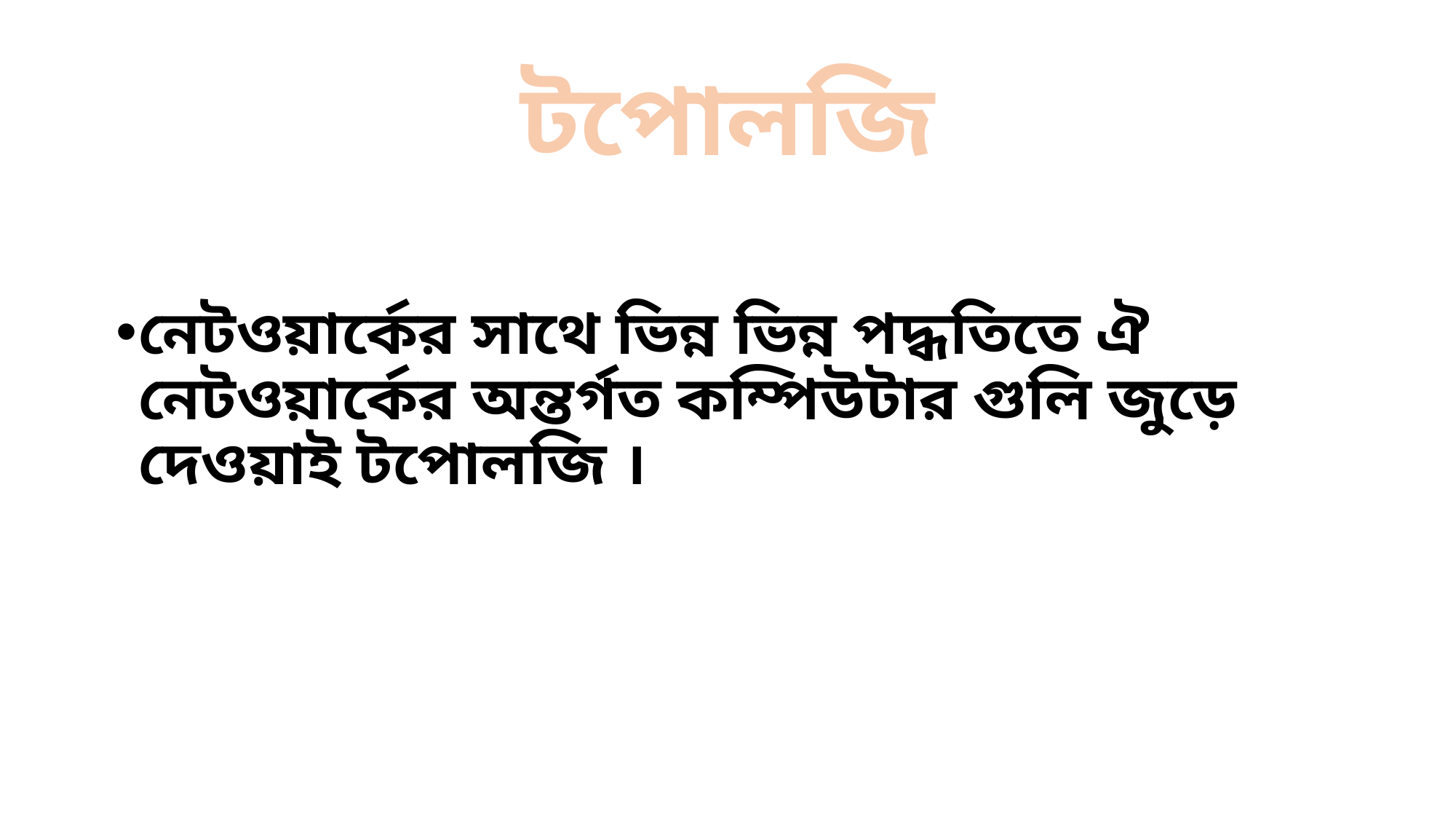

# টপোলজি
নেটওয়ার্কের সাথে ভিন্ন ভিন্ন পদ্ধতিতে ঐ নেটওয়ার্কের অন্তর্গত কম্পিউটার গুলি জুড়ে দেওয়াই টপোলজি ।